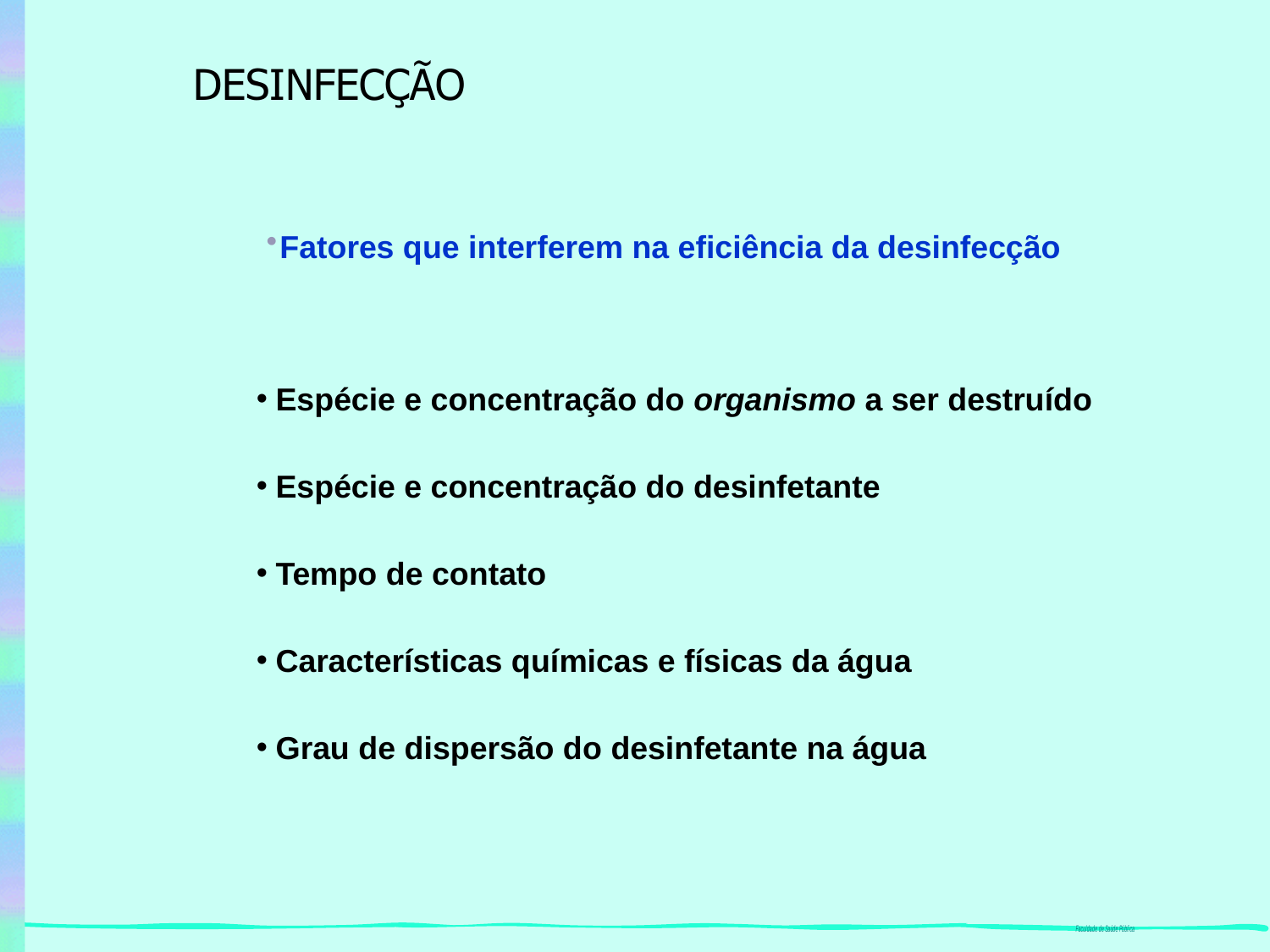

DESINFECÇÃO
Fatores que interferem na eficiência da desinfecção

Espécie e concentração do organismo a ser destruído
Espécie e concentração do desinfetante
Tempo de contato
Características químicas e físicas da água
Grau de dispersão do desinfetante na água